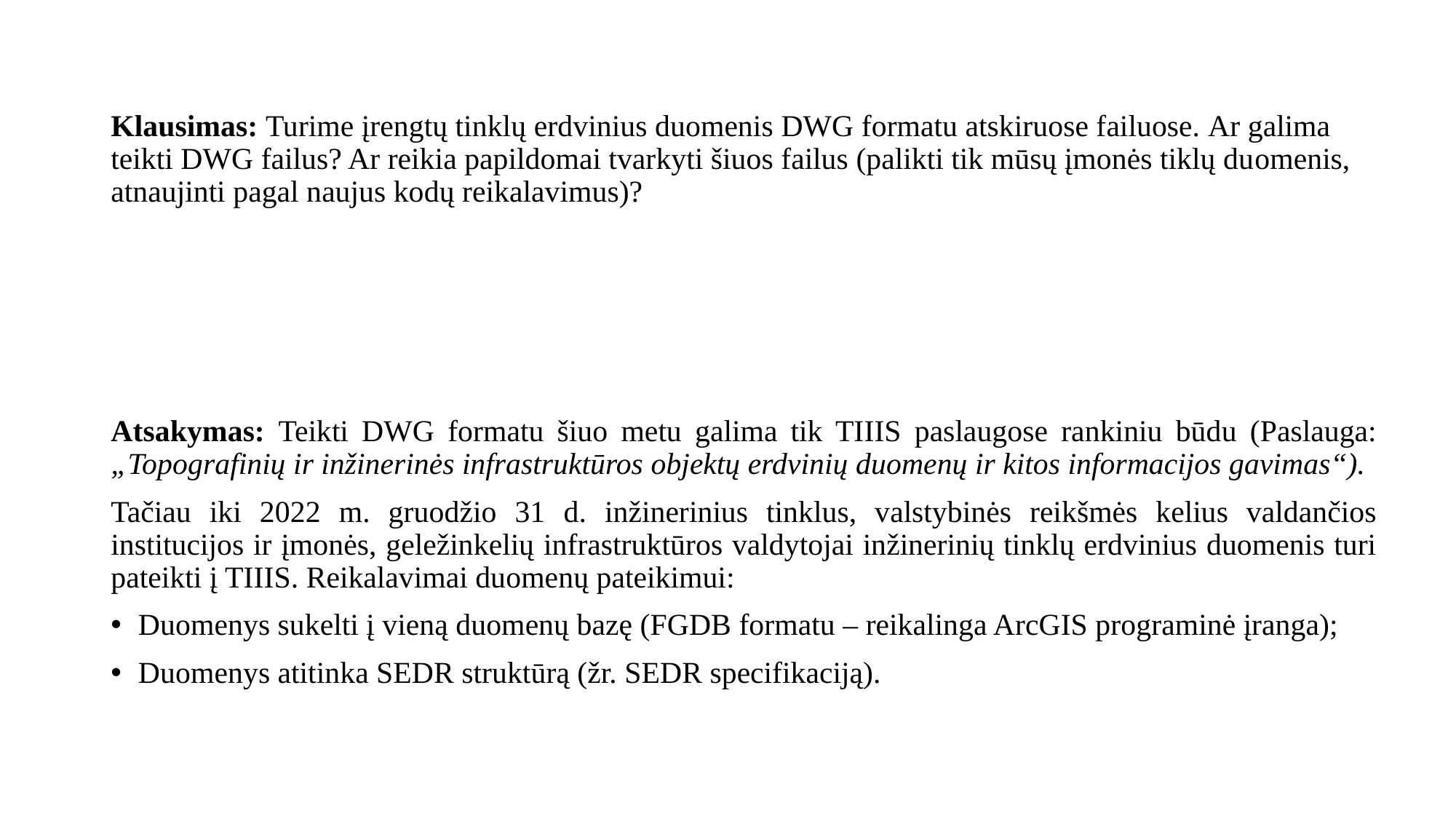

# Klausimas: Turime įrengtų tinklų erdvinius duomenis DWG formatu atskiruose failuose. Ar galima teikti DWG failus? Ar reikia papildomai tvarkyti šiuos failus (palikti tik mūsų įmonės tiklų duomenis, atnaujinti pagal naujus kodų reikalavimus)?
Atsakymas: Teikti DWG formatu šiuo metu galima tik TIIIS paslaugose rankiniu būdu (Paslauga: „Topografinių ir inžinerinės infrastruktūros objektų erdvinių duomenų ir kitos informacijos gavimas“).
Tačiau iki 2022 m. gruodžio 31 d. inžinerinius tinklus, valstybinės reikšmės kelius valdančios institucijos ir įmonės, geležinkelių infrastruktūros valdytojai inžinerinių tinklų erdvinius duomenis turi pateikti į TIIIS. Reikalavimai duomenų pateikimui:
Duomenys sukelti į vieną duomenų bazę (FGDB formatu – reikalinga ArcGIS programinė įranga);
Duomenys atitinka SEDR struktūrą (žr. SEDR specifikaciją).